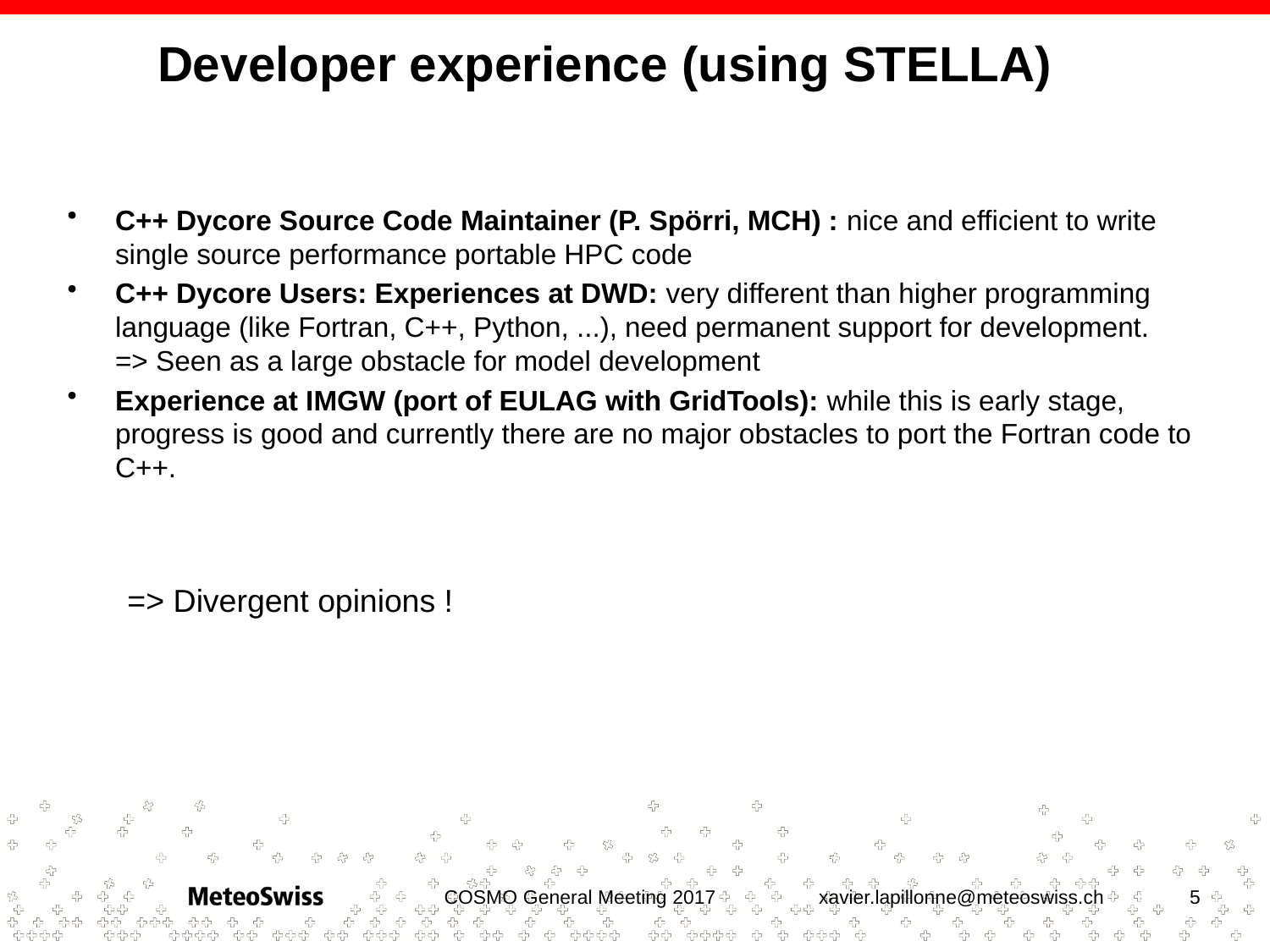

# Developer experience (using STELLA)
C++ Dycore Source Code Maintainer (P. Spörri, MCH) : nice and efficient to write single source performance portable HPC code
C++ Dycore Users: Experiences at DWD: very different than higher programming language (like Fortran, C++, Python, ...), need permanent support for development.
=> Seen as a large obstacle for model development
Experience at IMGW (port of EULAG with GridTools): while this is early stage, progress is good and currently there are no major obstacles to port the Fortran code to C++.
=> Divergent opinions !